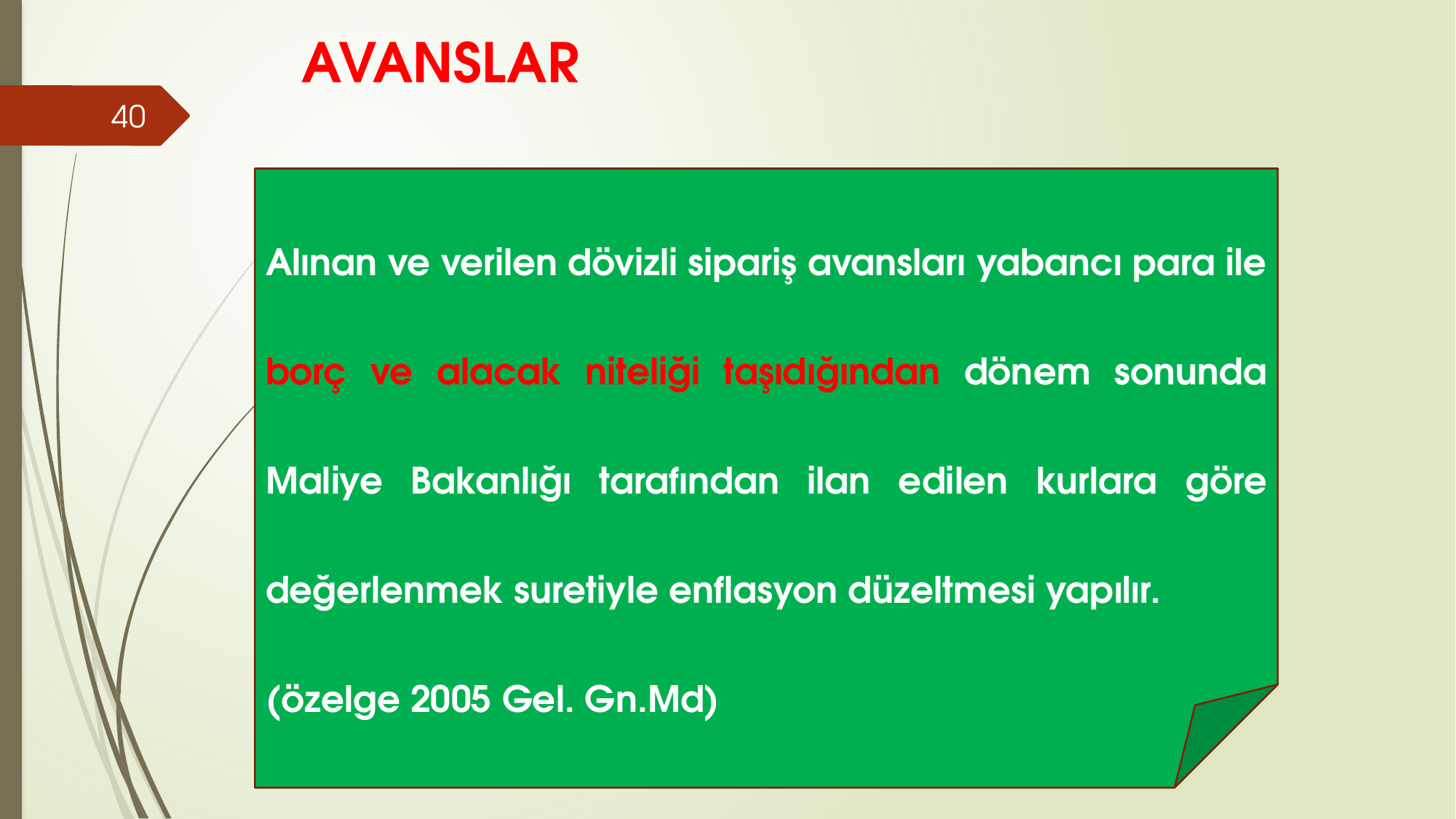

# AVANSLAR
40
Alınan ve verilen dövizli sipariş avansları yabancı para ile borç ve alacak niteliği taşıdığından dönem sonunda Maliye Bakanlığı tarafından ilan edilen kurlara göre değerlenmek suretiyle enflasyon düzeltmesi yapılır.
(özelge 2005 Gel. Gn.Md)